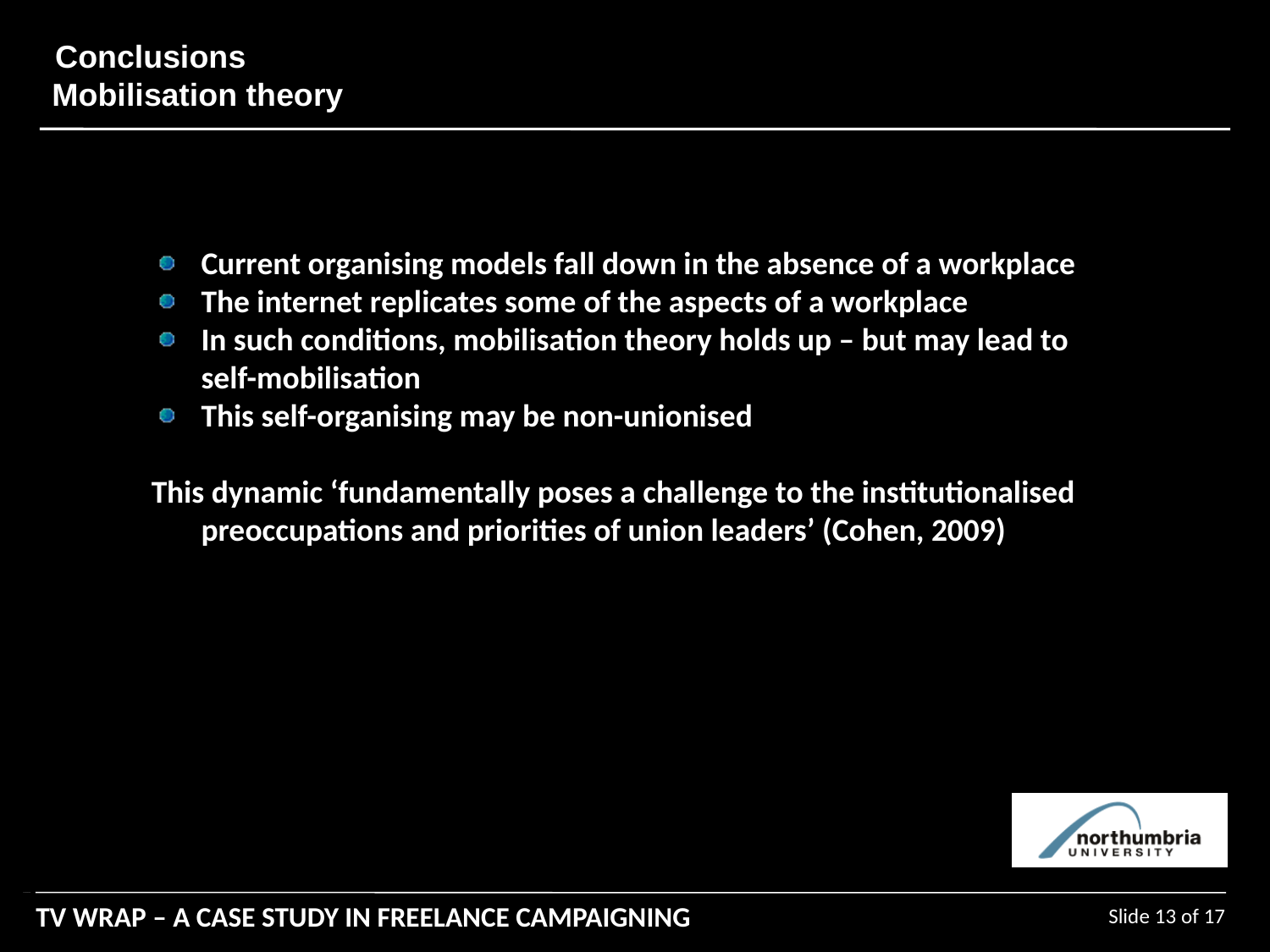

Conclusions
Mobilisation theory

Current organising models fall down in the absence of a workplace
The internet replicates some of the aspects of a workplace
In such conditions, mobilisation theory holds up – but may lead to self-mobilisation
This self-organising may be non-unionised

This dynamic ‘fundamentally poses a challenge to the institutionalised preoccupations and priorities of union leaders’ (Cohen, 2009)

Slide 13 of 17